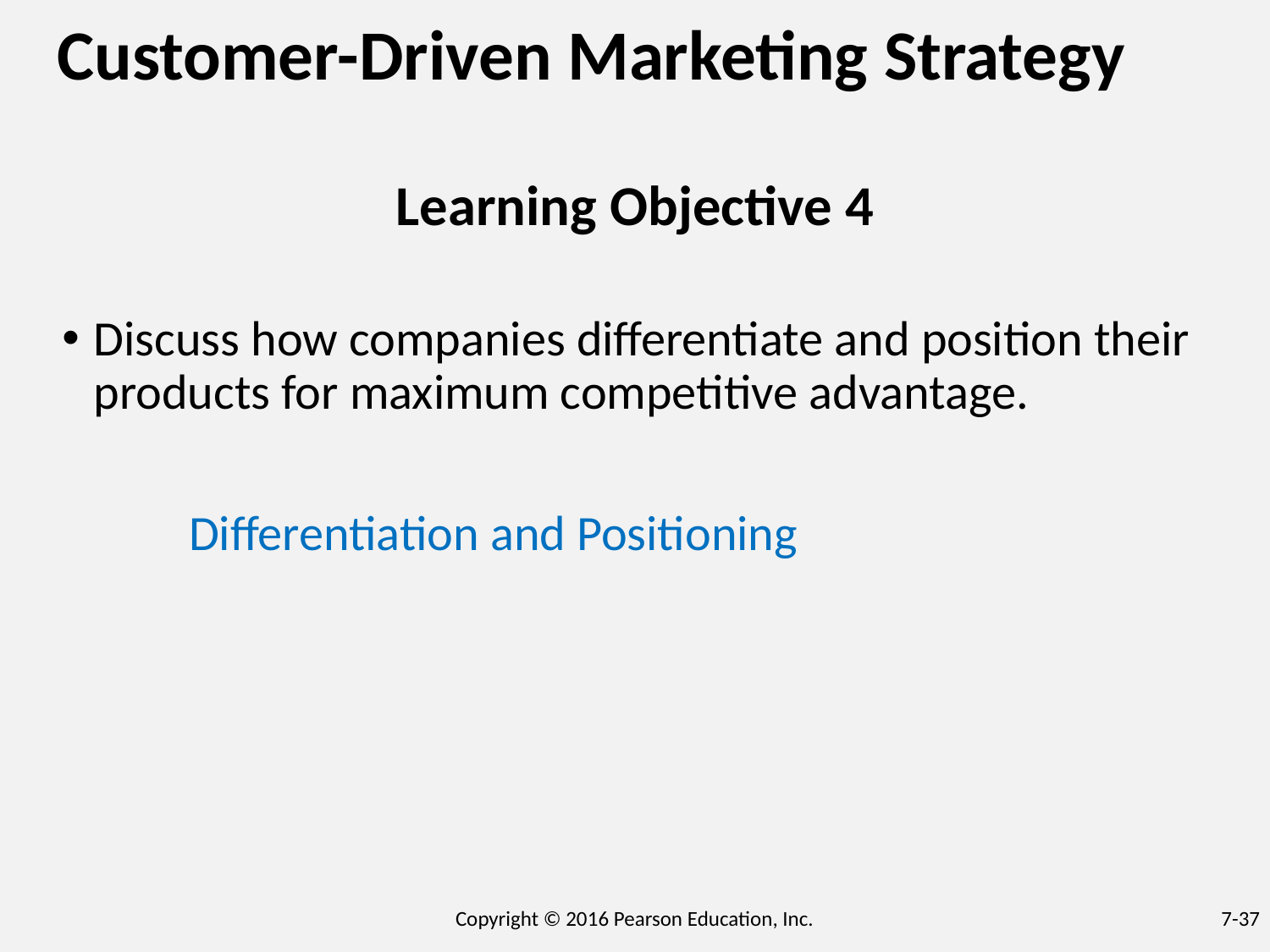

# Customer-Driven Marketing Strategy
Learning Objective 4
Discuss how companies differentiate and position their products for maximum competitive advantage.

	Differentiation and Positioning
Copyright © 2016 Pearson Education, Inc.
7-37